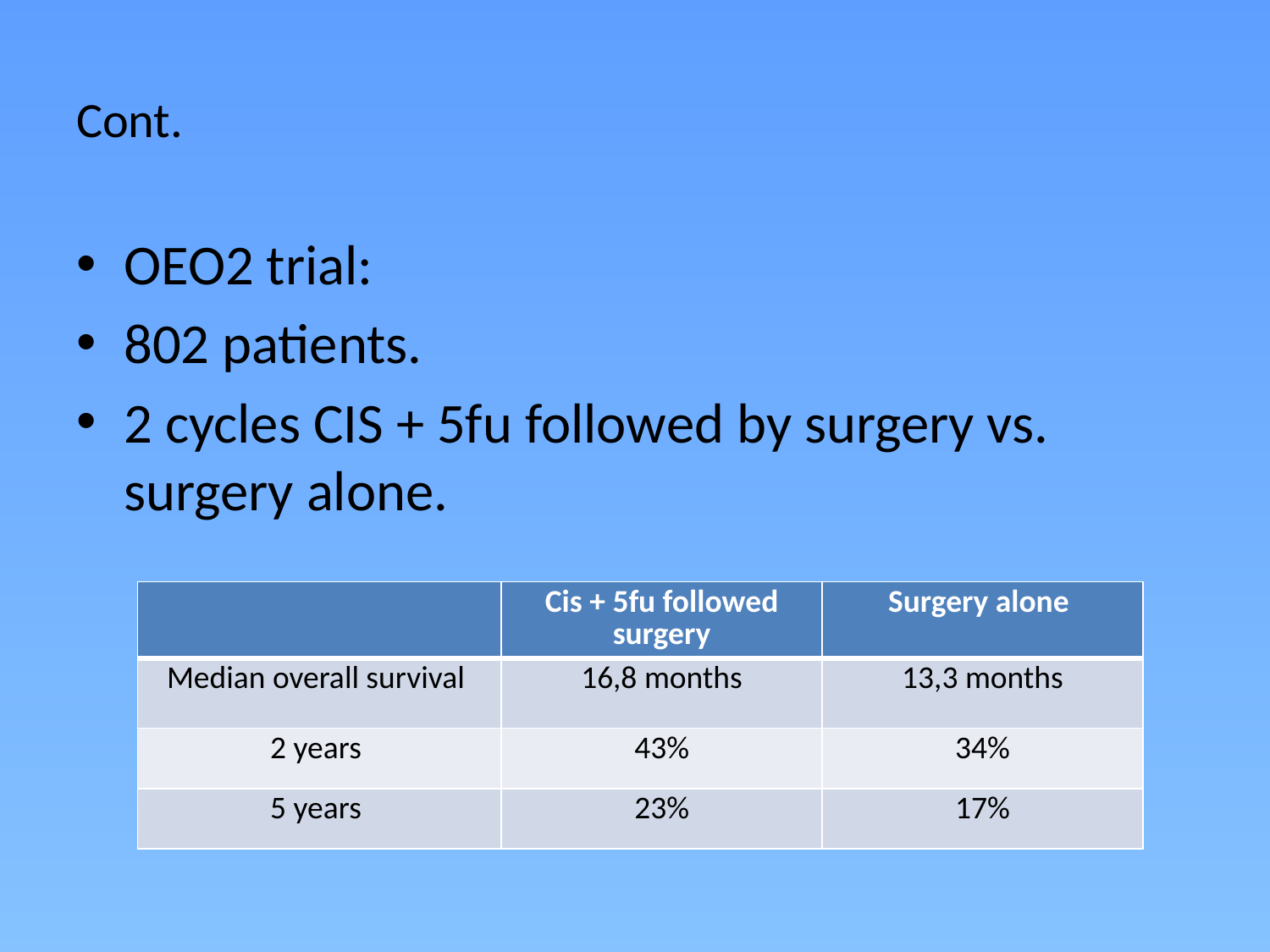

# Cont.
OEO2 trial:
802 patients.
2 cycles CIS + 5fu followed by surgery vs. surgery alone.

|  | Cis + 5fu followed surgery | Surgery alone |
| --- | --- | --- |
| Median overall survival | 16,8 months | 13,3 months |
| 2 years | 43% | 34% |
| 5 years | 23% | 17% |